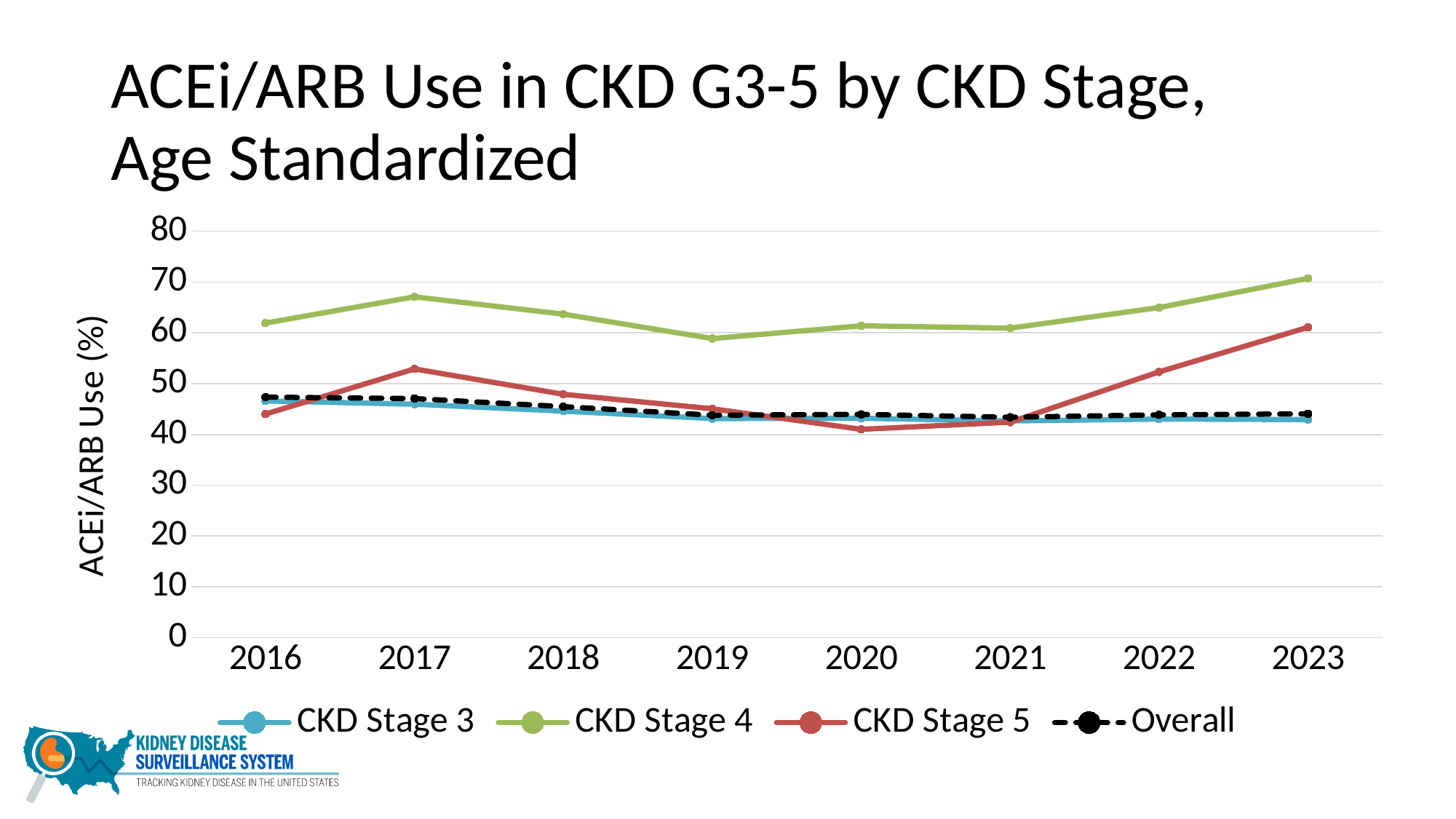

# ACEi/ARB Use in CKD G3-5 by CKD Stage, Age Standardized

### Chart

| Category | CKD Stage 3 | CKD Stage 4 | CKD Stage 5 | Overall |
|---|---|---|---|---|
| 2016 | 46.5942 | 61.9269 | 44.0053 | 47.339999999999996 |
| 2017 | 45.9597 | 67.0938 | 52.8982 | 47.06 |
| 2018 | 44.5802 | 63.68 | 47.9059 | 45.47 |
| 2019 | 43.1194 | 58.8711 | 45.0492 | 43.78 |
| 2020 | 43.1819 | 61.391 | 41.0071 | 43.95 |
| 2021 | 42.6549 | 60.9247 | 42.4094 | 43.379999999999995 |
| 2022 | 43.0151 | 64.9801 | 52.3143 | 43.86 |
| 2023 | 42.9288 | 70.7223 | 61.0944 | 44.05 |